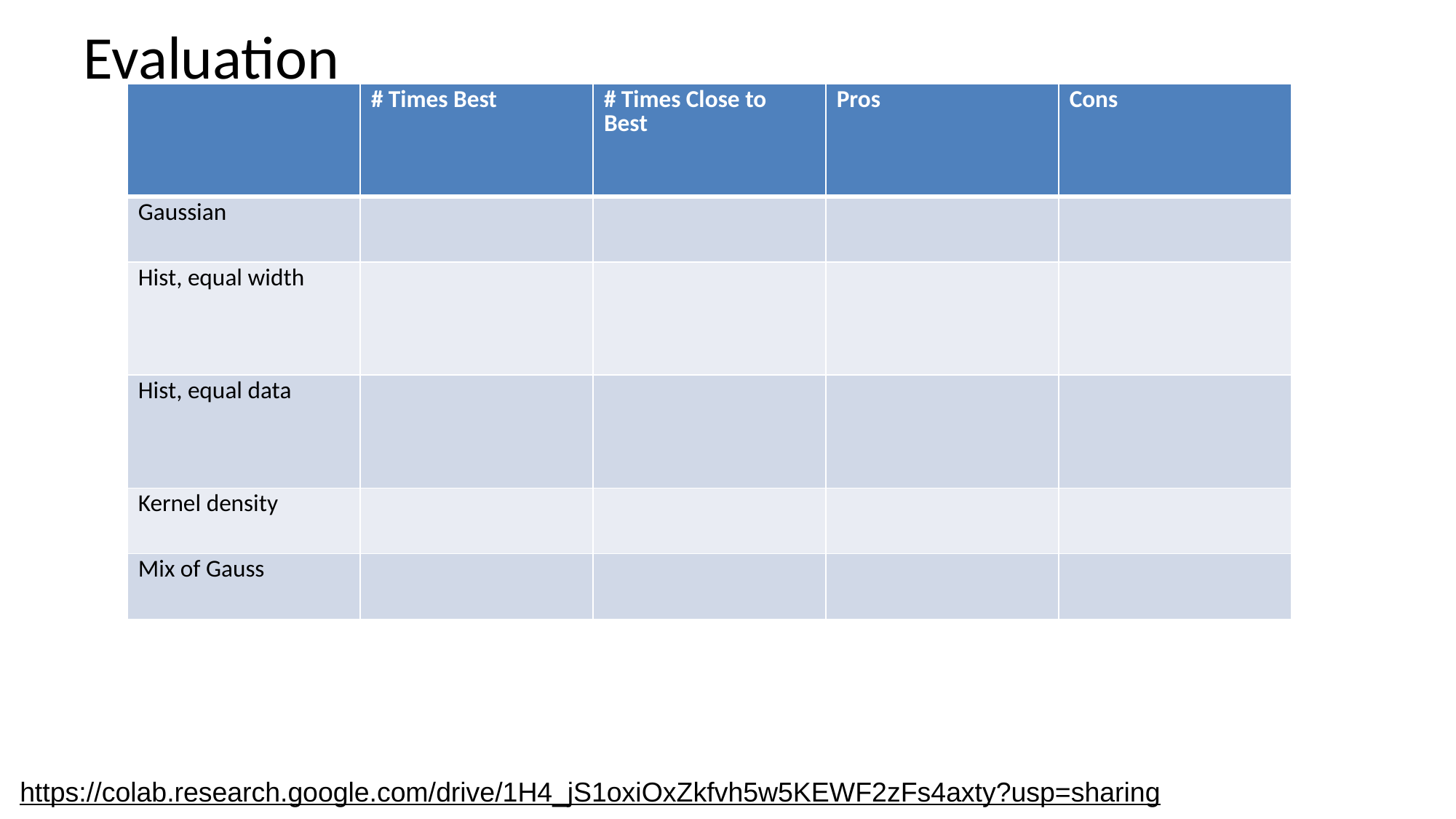

# Evaluation
|  | # Times Best | # Times Close to Best | Pros | Cons |
| --- | --- | --- | --- | --- |
| Gaussian |  |  |  |  |
| Hist, equal width |  |  |  |  |
| Hist, equal data |  |  |  |  |
| Kernel density |  |  |  |  |
| Mix of Gauss |  |  |  |  |
https://colab.research.google.com/drive/1H4_jS1oxiOxZkfvh5w5KEWF2zFs4axty?usp=sharing